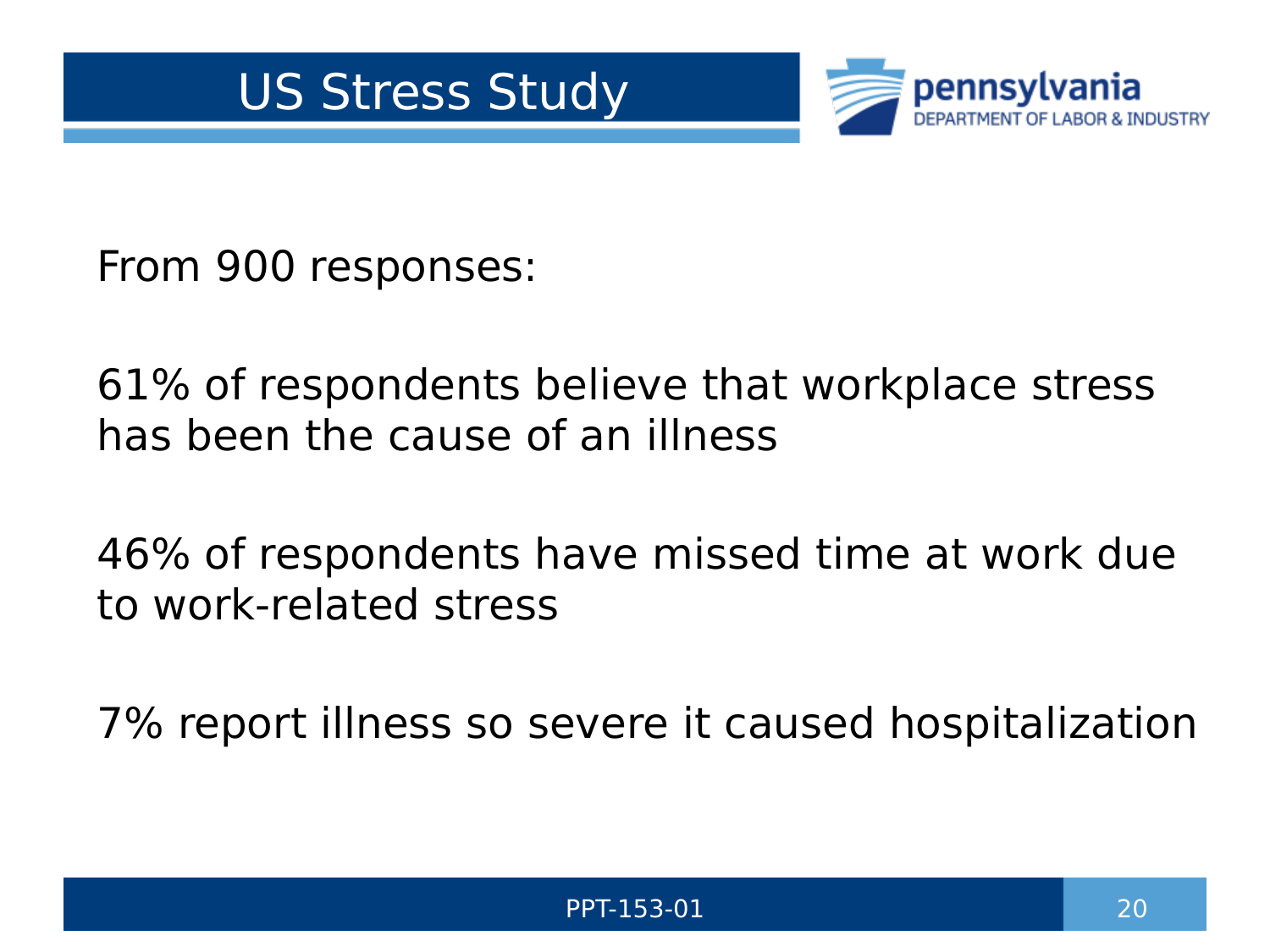

# US Stress Study
From 900 responses:

61% of respondents believe that workplace stress has been the cause of an illness

46% of respondents have missed time at work due to work-related stress

7% report illness so severe it caused hospitalization

PPT-153-01
20